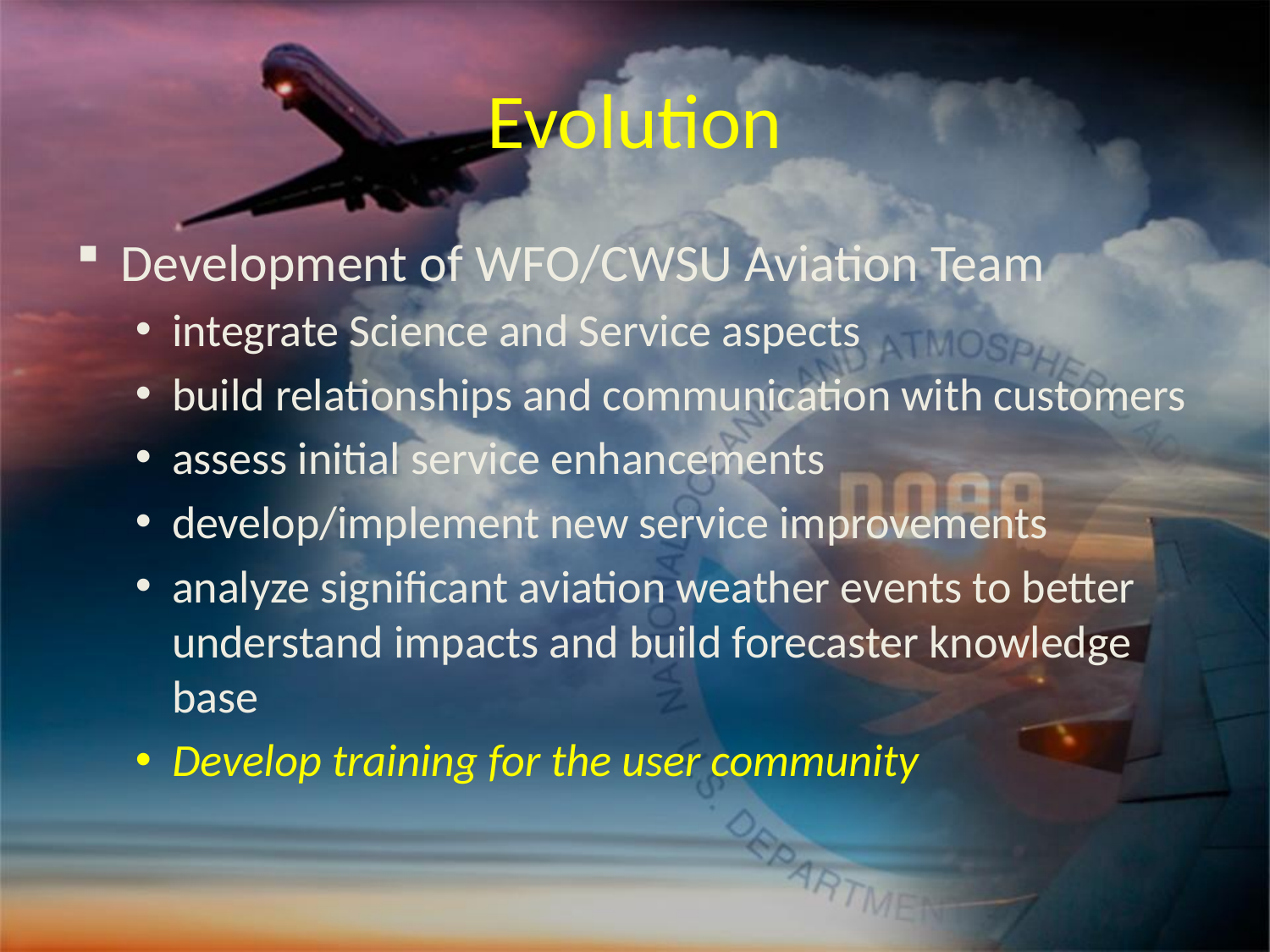

# Evolution
Development of WFO/CWSU Aviation Team
integrate Science and Service aspects
build relationships and communication with customers
assess initial service enhancements
develop/implement new service improvements
analyze significant aviation weather events to better understand impacts and build forecaster knowledge base
Develop training for the user community